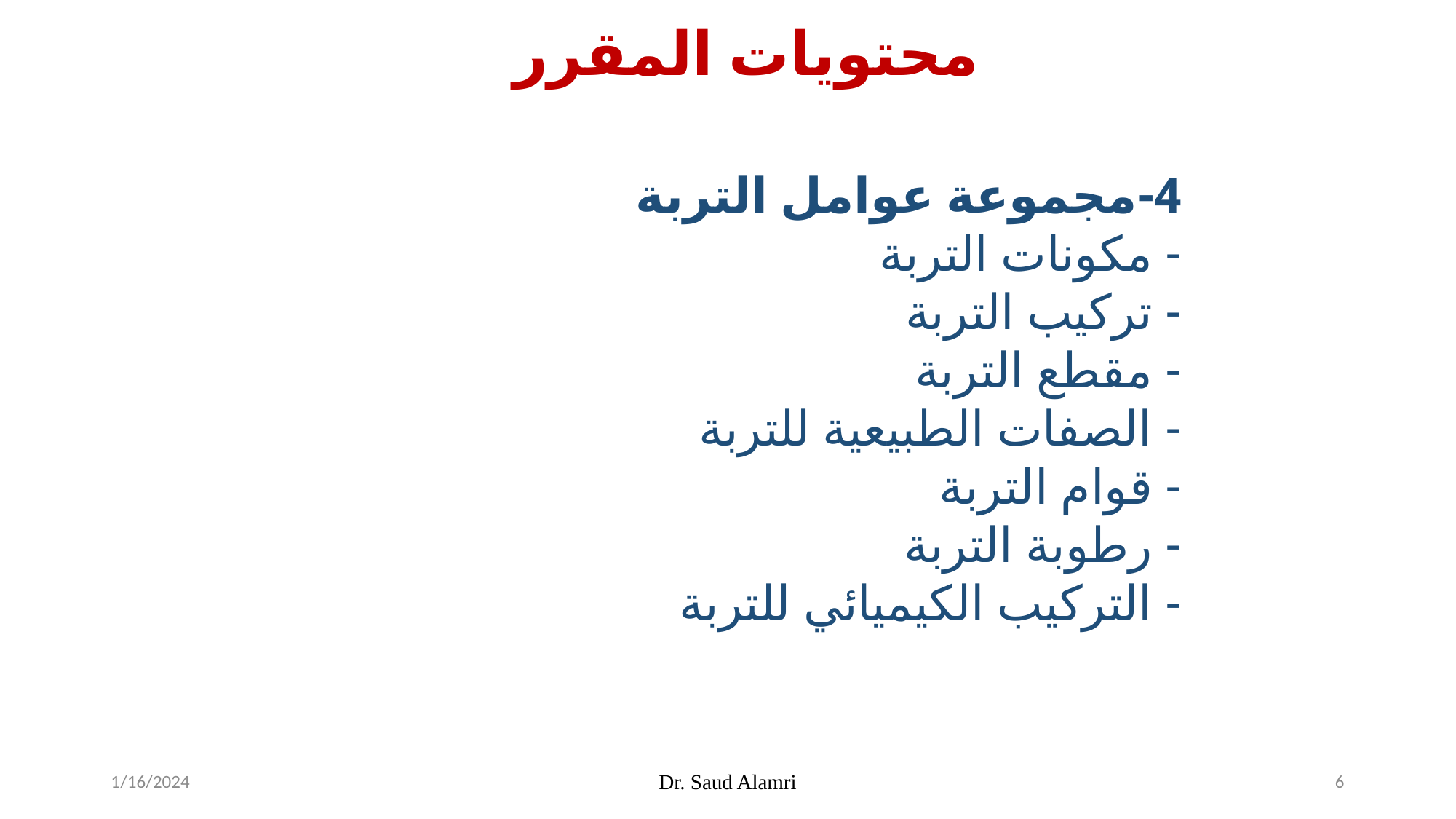

محتويات المقرر

4-مجموعة عوامل التربة
	- مكونات التربة
	- تركيب التربة
	- مقطع التربة
	- الصفات الطبيعية للتربة
	- قوام التربة
	- رطوبة التربة
	- التركيب الكيميائي للتربة
1/16/2024
Dr. Saud Alamri
6